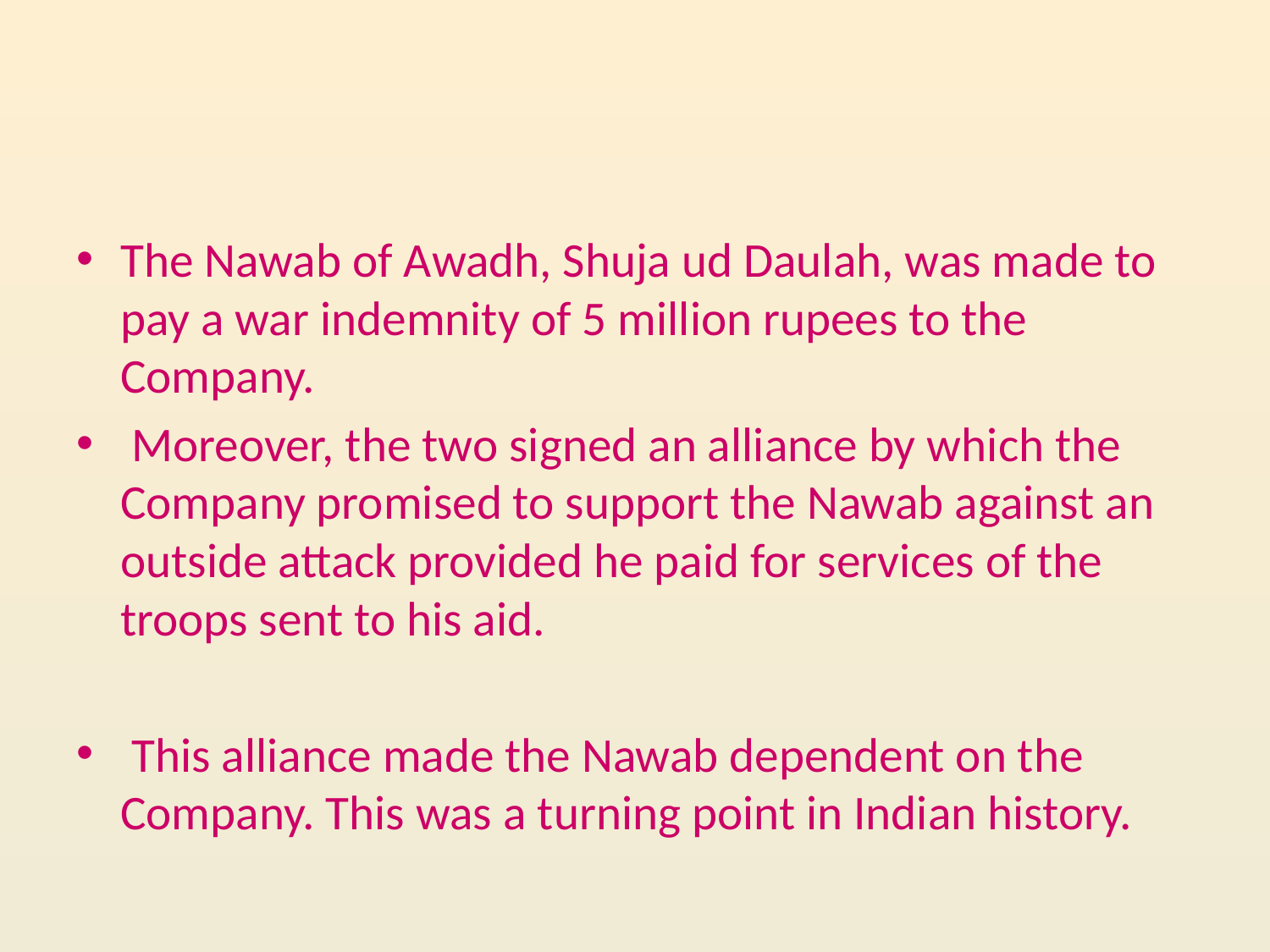

#
The Nawab of Awadh, Shuja ud Daulah, was made to pay a war indemnity of 5 million rupees to the Company.
 Moreover, the two signed an alliance by which the Company promised to support the Nawab against an outside attack provided he paid for services of the troops sent to his aid.

 This alliance made the Nawab dependent on the Company. This was a turning point in Indian history.